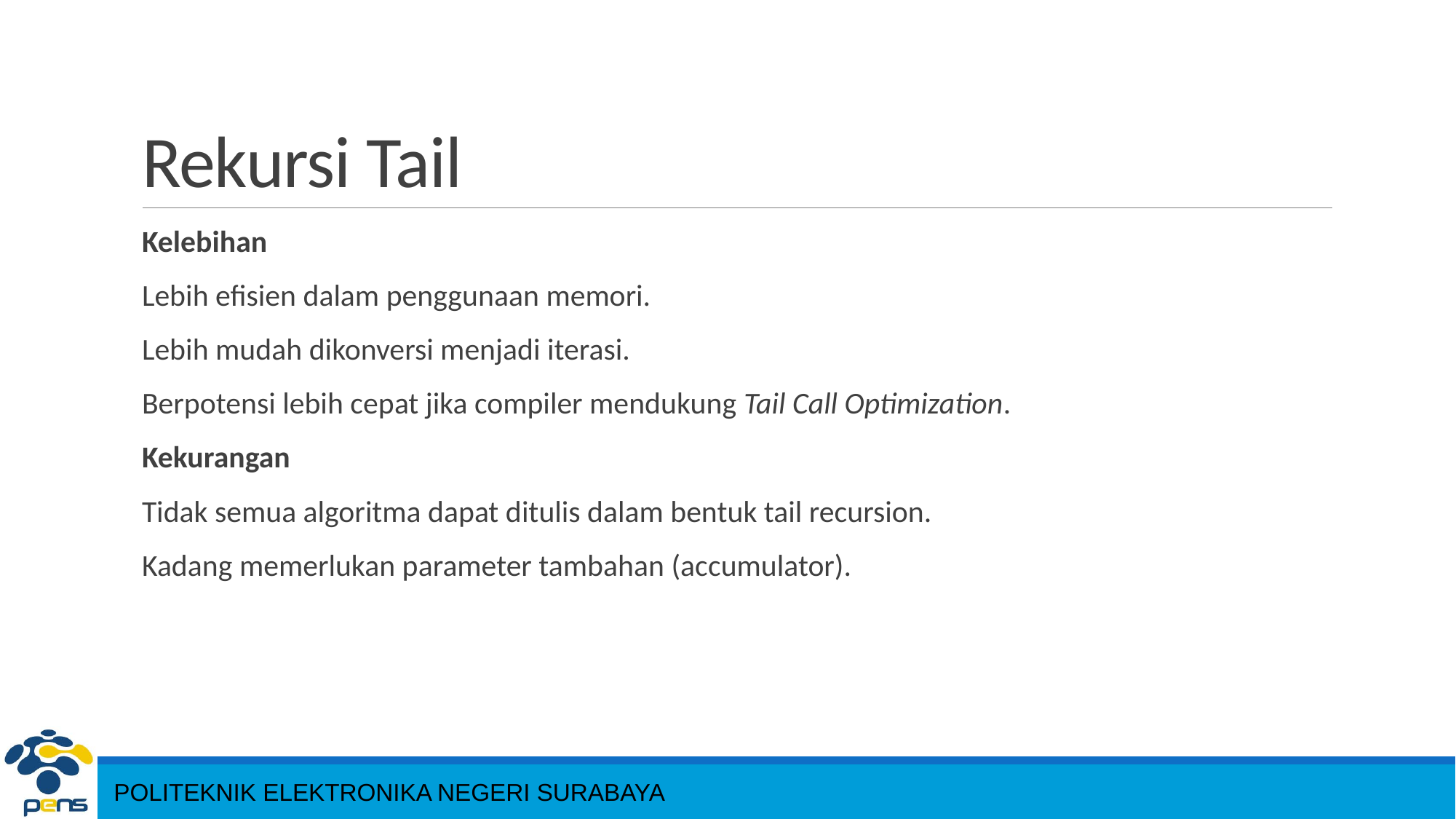

# Rekursi Tail
Kelebihan
Lebih efisien dalam penggunaan memori.
Lebih mudah dikonversi menjadi iterasi.
Berpotensi lebih cepat jika compiler mendukung Tail Call Optimization.
Kekurangan
Tidak semua algoritma dapat ditulis dalam bentuk tail recursion.
Kadang memerlukan parameter tambahan (accumulator).